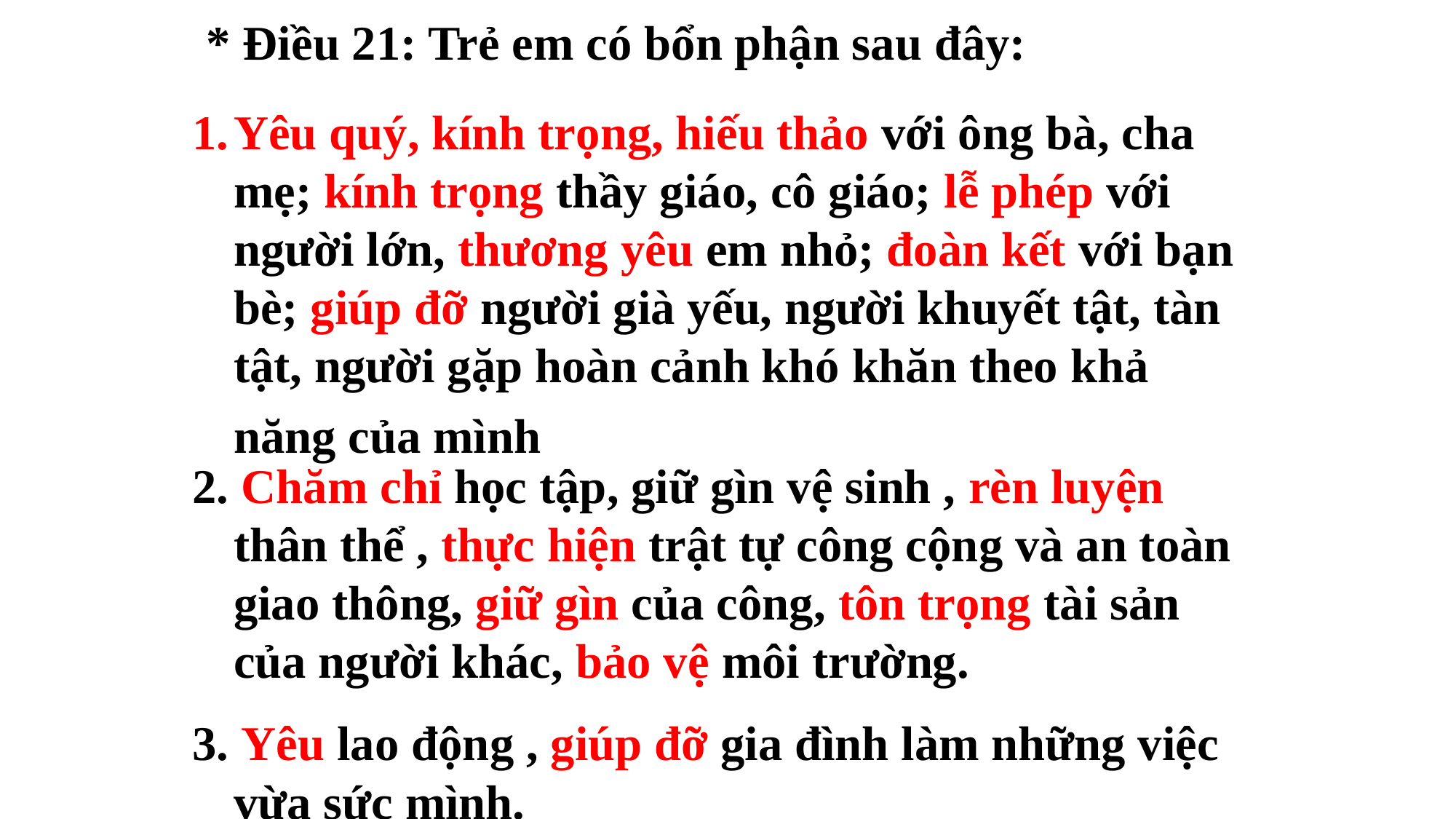

* Điều 21: Trẻ em có bổn phận sau đây:
Yêu quý, kính trọng, hiếu thảo với ông bà, cha mẹ; kính trọng thầy giáo, cô giáo; lễ phép với người lớn, thương yêu em nhỏ; đoàn kết với bạn bè; giúp đỡ người già yếu, người khuyết tật, tàn tật, người gặp hoàn cảnh khó khăn theo khả năng của mình
2. Chăm chỉ học tập, giữ gìn vệ sinh , rèn luyện thân thể , thực hiện trật tự công cộng và an toàn giao thông, giữ gìn của công, tôn trọng tài sản của người khác, bảo vệ môi trường.
3. Yêu lao động , giúp đỡ gia đình làm những việc vừa sức mình.